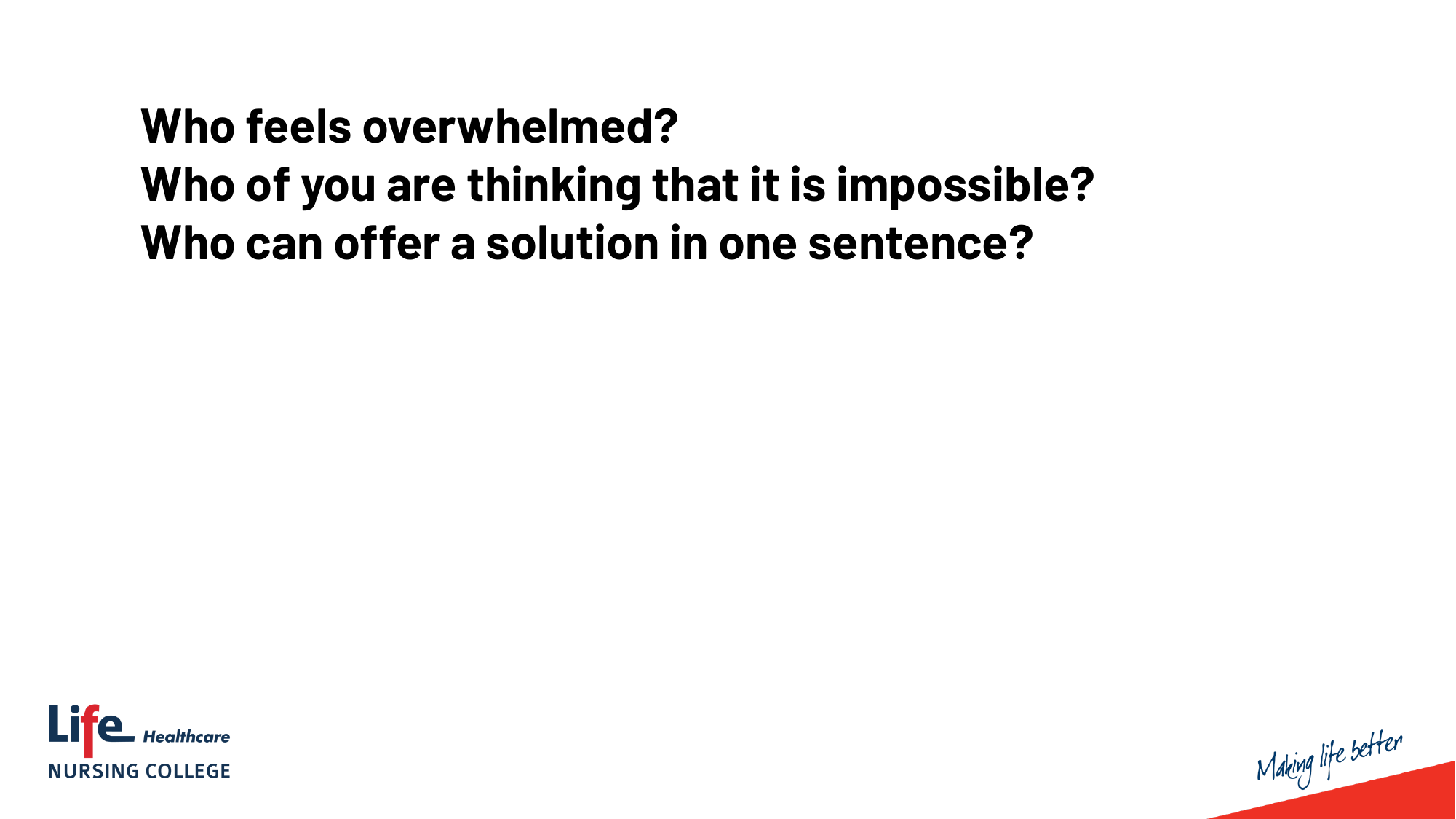

Who feels overwhelmed?
Who of you are thinking that it is impossible?
Who can offer a solution in one sentence?